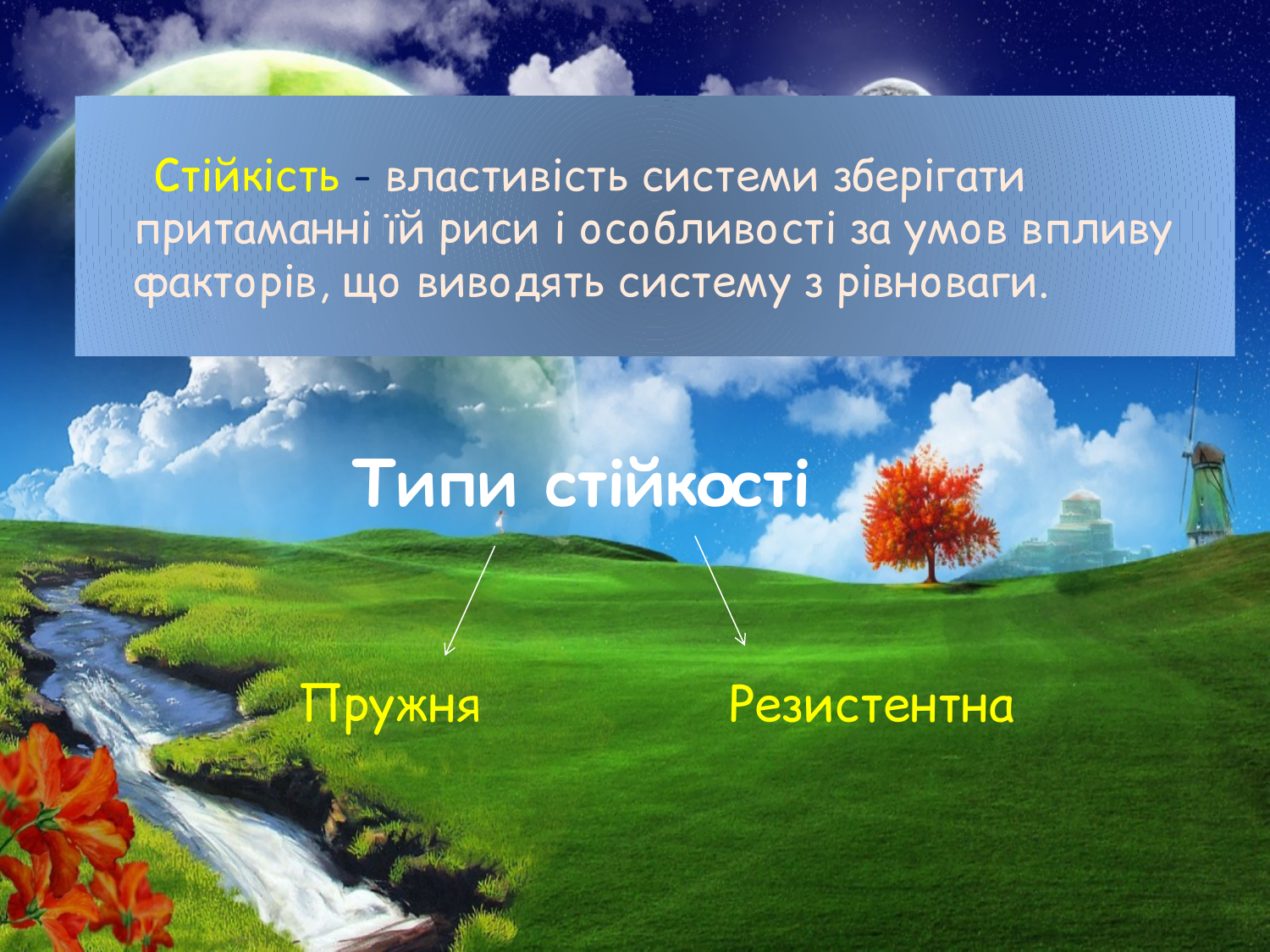

Стійкість - властивість системи зберігати притаманні їй риси і особливості за умов впливу факторів, що виводять систему з рівноваги.

Типи стійкості
Пружня
Резистентна